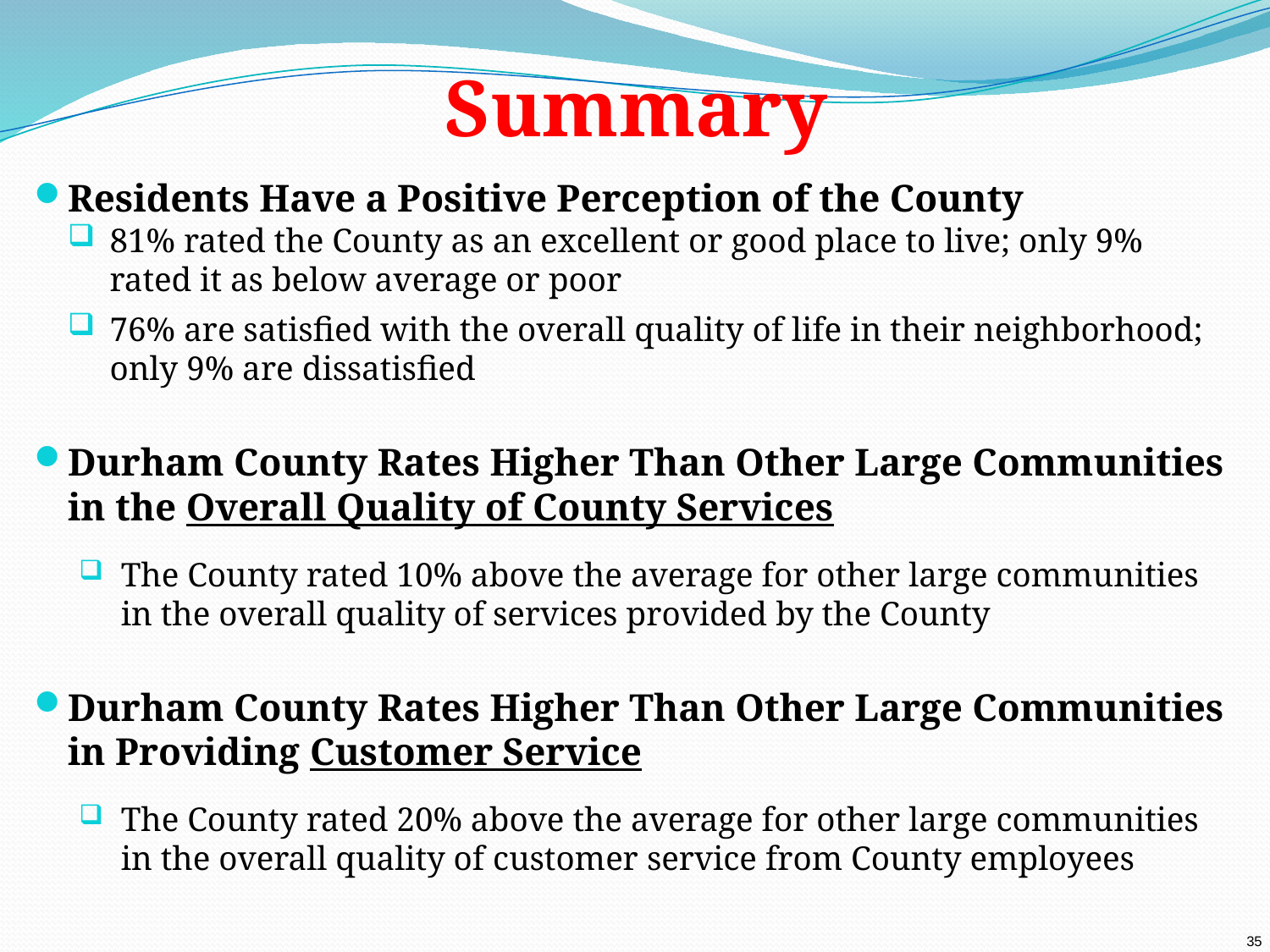

Summary
Residents Have a Positive Perception of the County
81% rated the County as an excellent or good place to live; only 9% rated it as below average or poor

76% are satisfied with the overall quality of life in their neighborhood; only 9% are dissatisfied

Durham County Rates Higher Than Other Large Communities in the Overall Quality of County Services

The County rated 10% above the average for other large communities in the overall quality of services provided by the County

Durham County Rates Higher Than Other Large Communities in Providing Customer Service

The County rated 20% above the average for other large communities in the overall quality of customer service from County employees

35